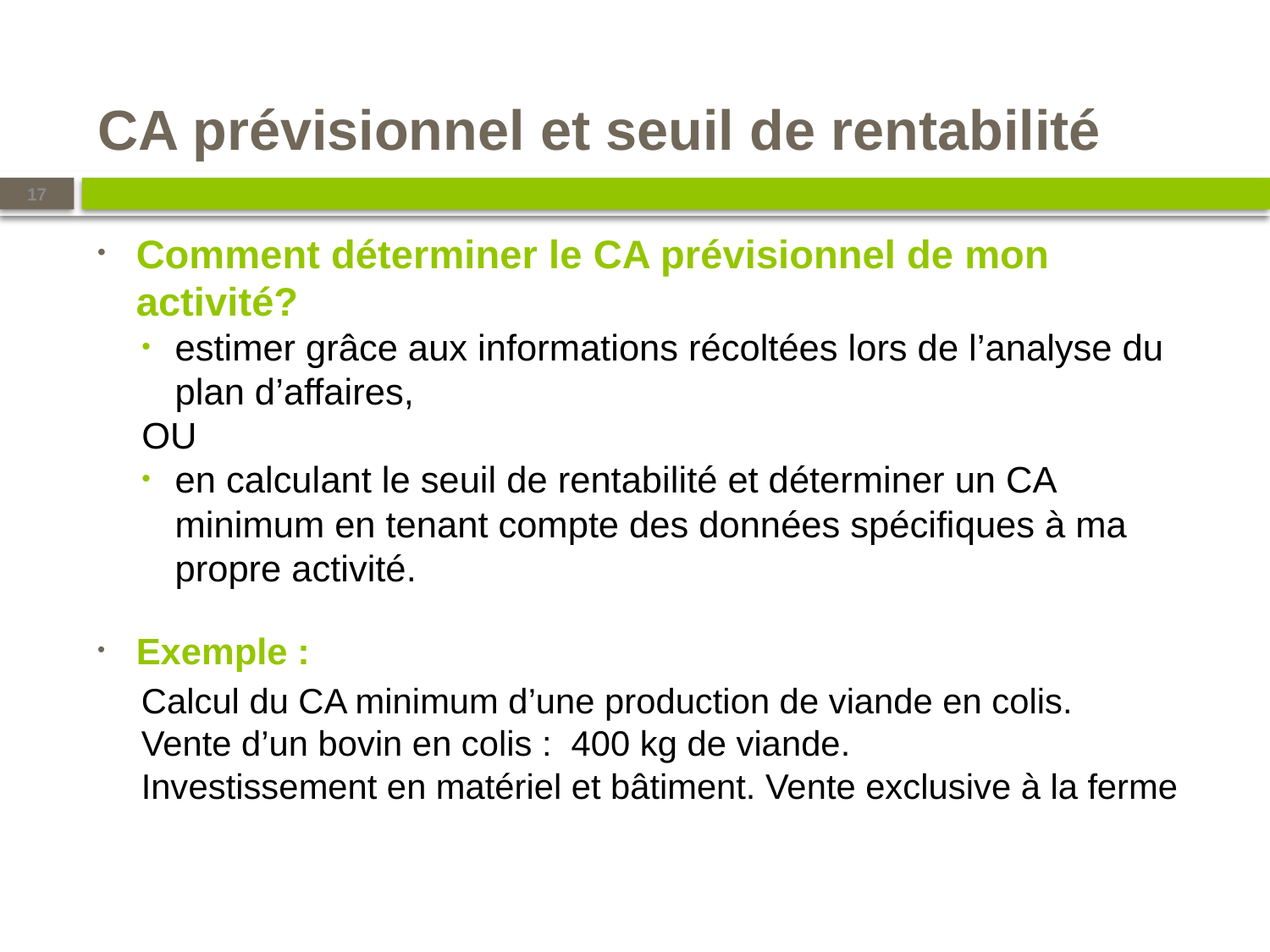

# CA prévisionnel et seuil de rentabilité
17
Comment déterminer le CA prévisionnel de mon activité?
estimer grâce aux informations récoltées lors de l’analyse du plan d’affaires,
OU
en calculant le seuil de rentabilité et déterminer un CA minimum en tenant compte des données spécifiques à ma propre activité.

Exemple :

Calcul du CA minimum d’une production de viande en colis.
Vente d’un bovin en colis :  400 kg de viande.
Investissement en matériel et bâtiment. Vente exclusive à la ferme